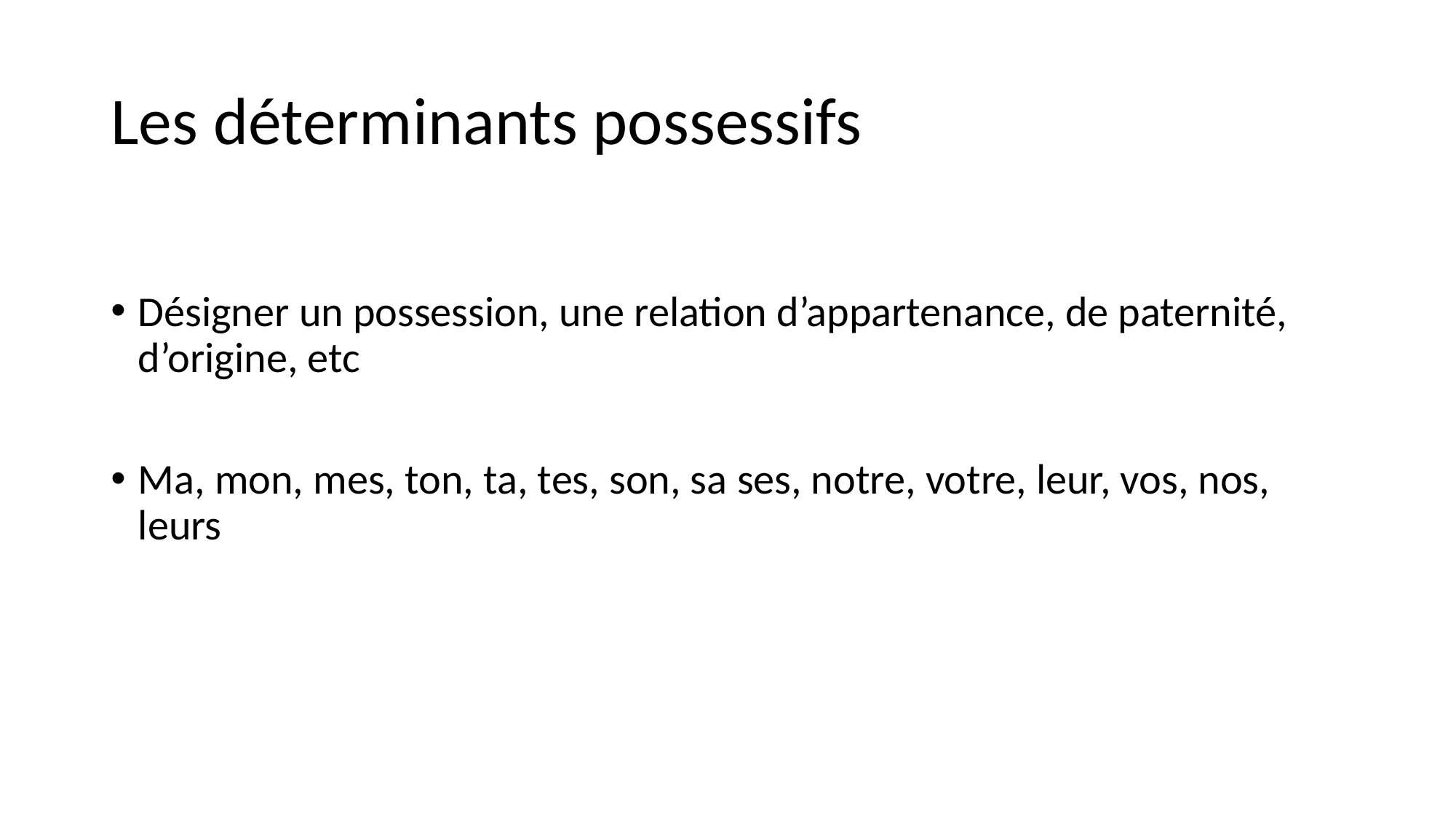

# Les déterminants possessifs

Désigner un possession, une relation d’appartenance, de paternité, d’origine, etc

Ma, mon, mes, ton, ta, tes, son, sa ses, notre, votre, leur, vos, nos, leurs